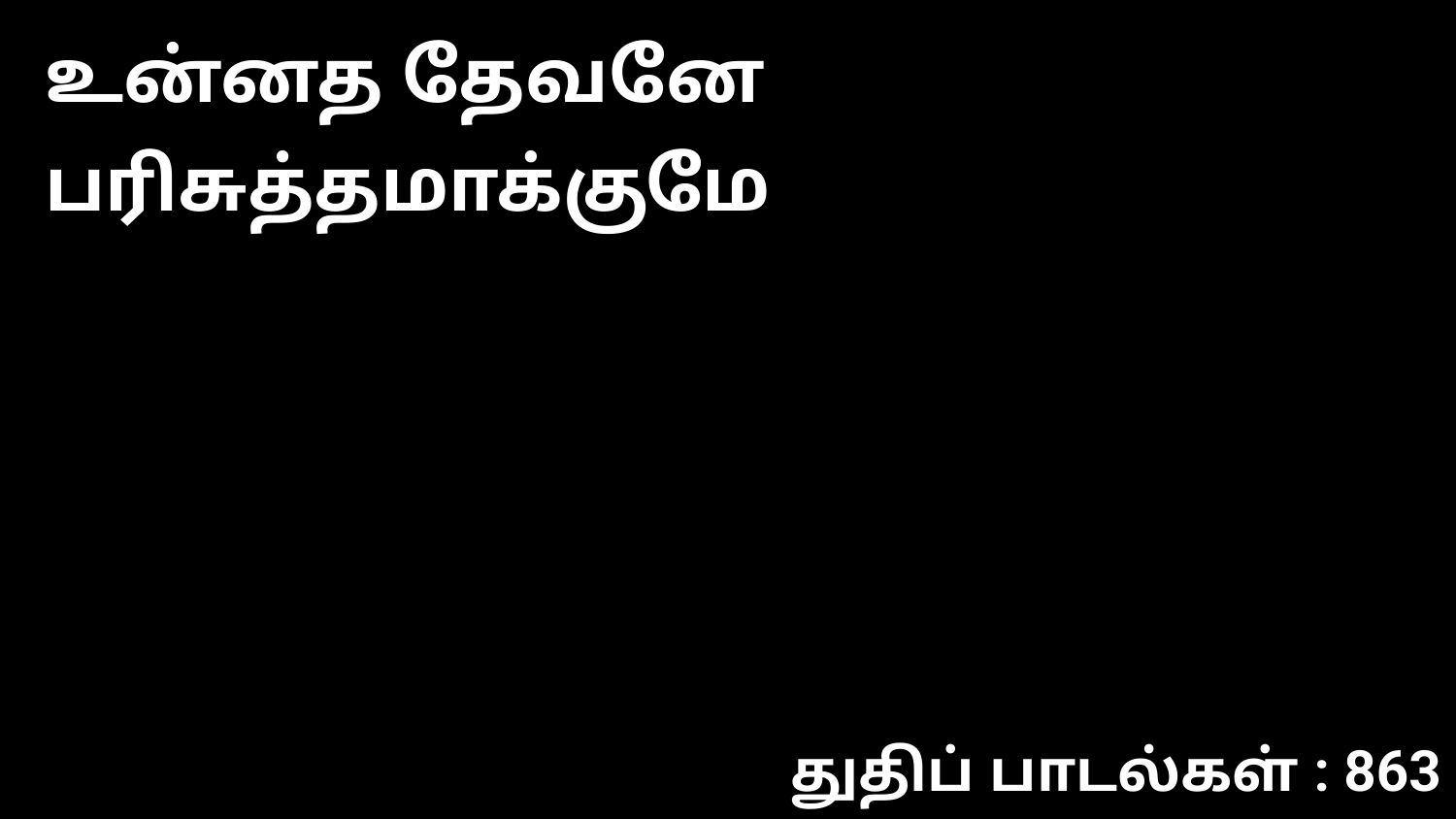

உன்னத தேவனே பரிசுத்தமாக்குமே
துதிப் பாடல்கள் : 863